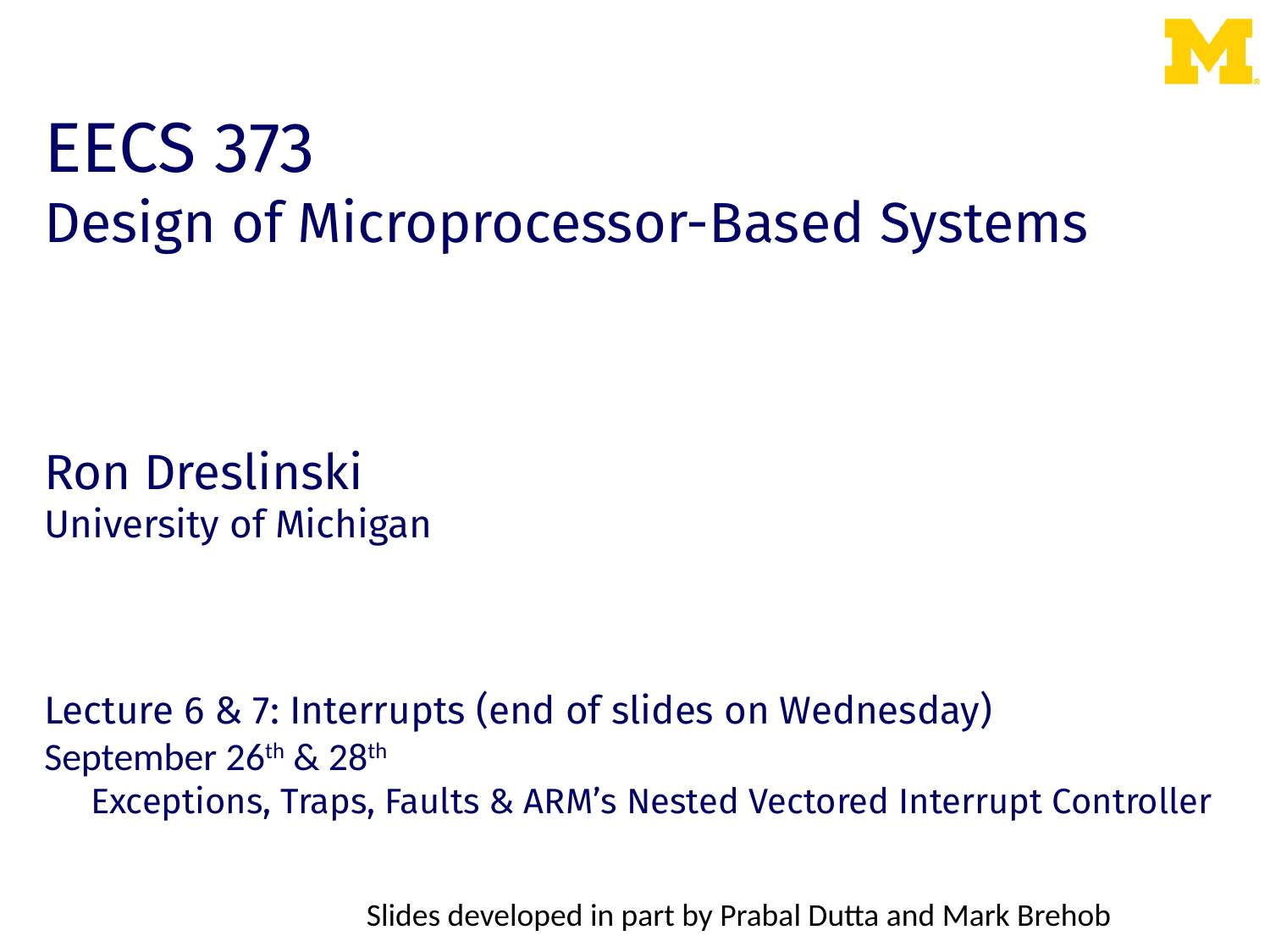

EECS 373
Design of Microprocessor-Based Systems

Ron Dreslinski
University of Michigan

Lecture 6 & 7: Interrupts (end of slides on Wednesday)
September 26th & 28th
     Exceptions, Traps, Faults & ARM’s Nested Vectored Interrupt Controller
Slides developed in part by Prabal Dutta and Mark Brehob